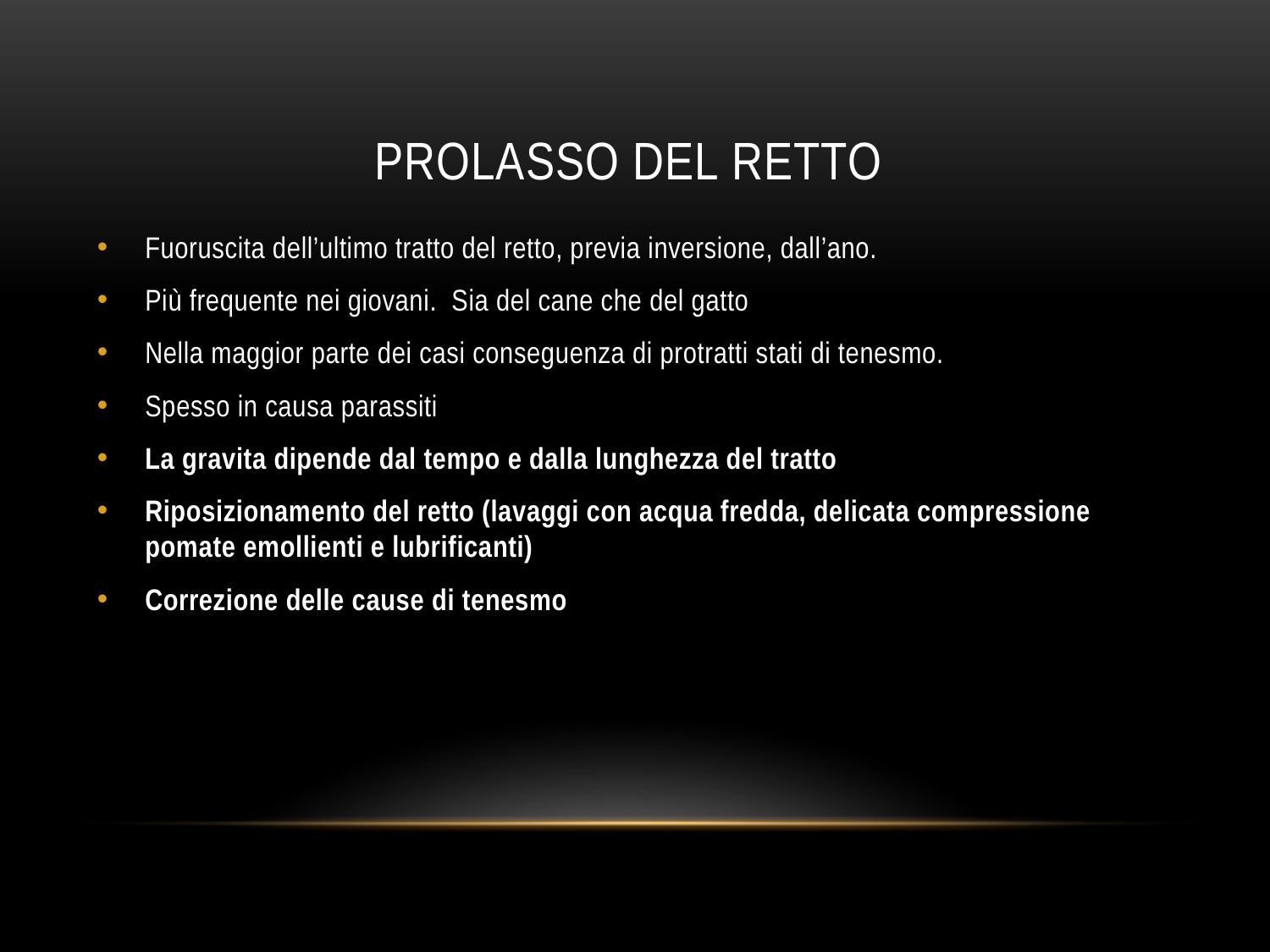

# Prolasso del retto
Fuoruscita dell’ultimo tratto del retto, previa inversione, dall’ano.
Più frequente nei giovani.  Sia del cane che del gatto
Nella maggior parte dei casi conseguenza di protratti stati di tenesmo.
Spesso in causa parassiti
La gravita dipende dal tempo e dalla lunghezza del tratto
Riposizionamento del retto (lavaggi con acqua fredda, delicata compressione pomate emollienti e lubrificanti)
Correzione delle cause di tenesmo